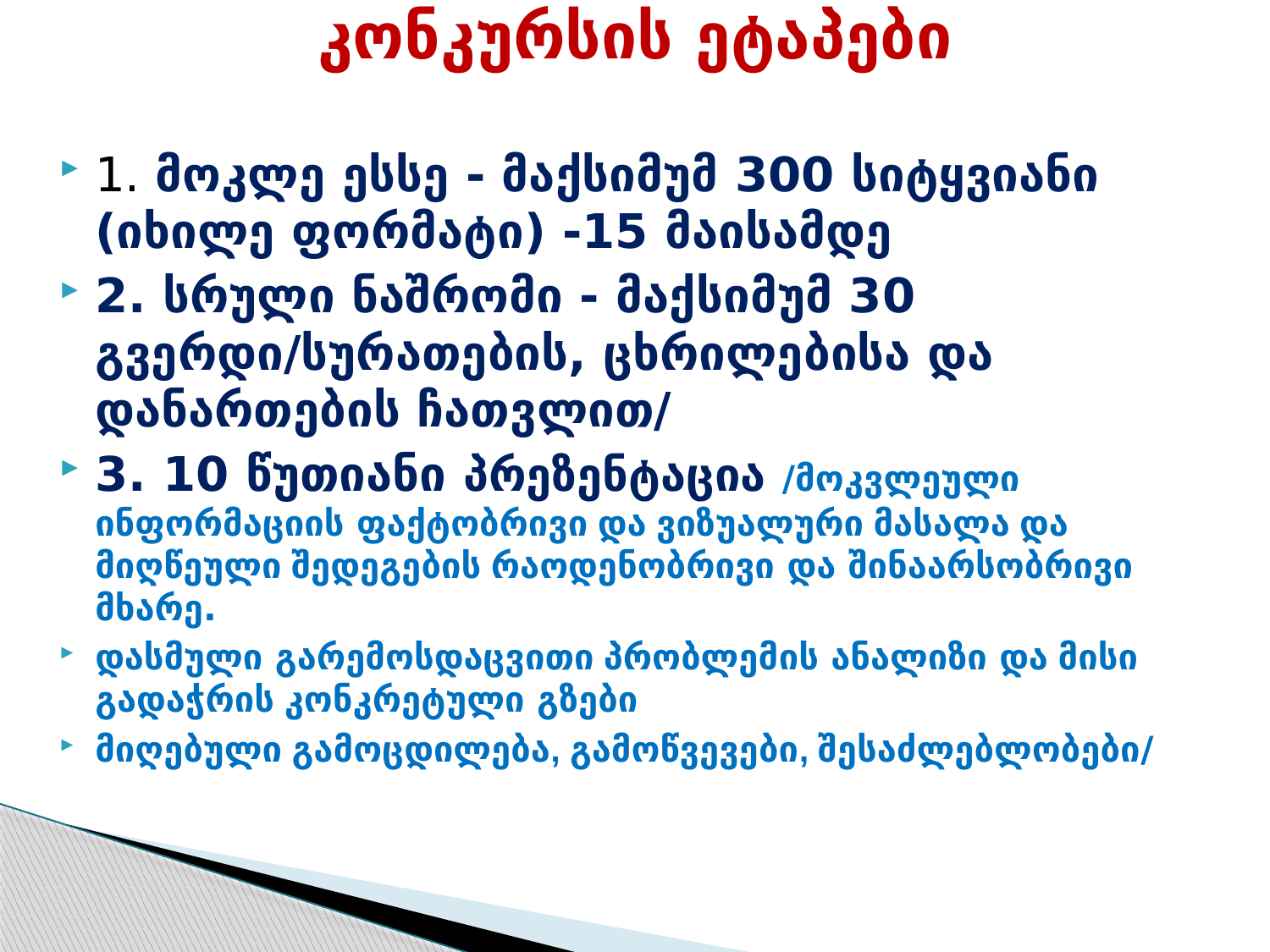

# კონკურსის ეტაპები
1. მოკლე ესსე - მაქსიმუმ 300 სიტყვიანი (იხილე ფორმატი) -15 მაისამდე
2. სრული ნაშრომი - მაქსიმუმ 30 გვერდი/სურათების, ცხრილებისა და დანართების ჩათვლით/
3. 10 წუთიანი პრეზენტაცია /მოკვლეული ინფორმაციის ფაქტობრივი და ვიზუალური მასალა და მიღწეული შედეგების რაოდენობრივი და შინაარსობრივი მხარე.
დასმული გარემოსდაცვითი პრობლემის ანალიზი და მისი გადაჭრის კონკრეტული გზები
მიღებული გამოცდილება, გამოწვევები, შესაძლებლობები/